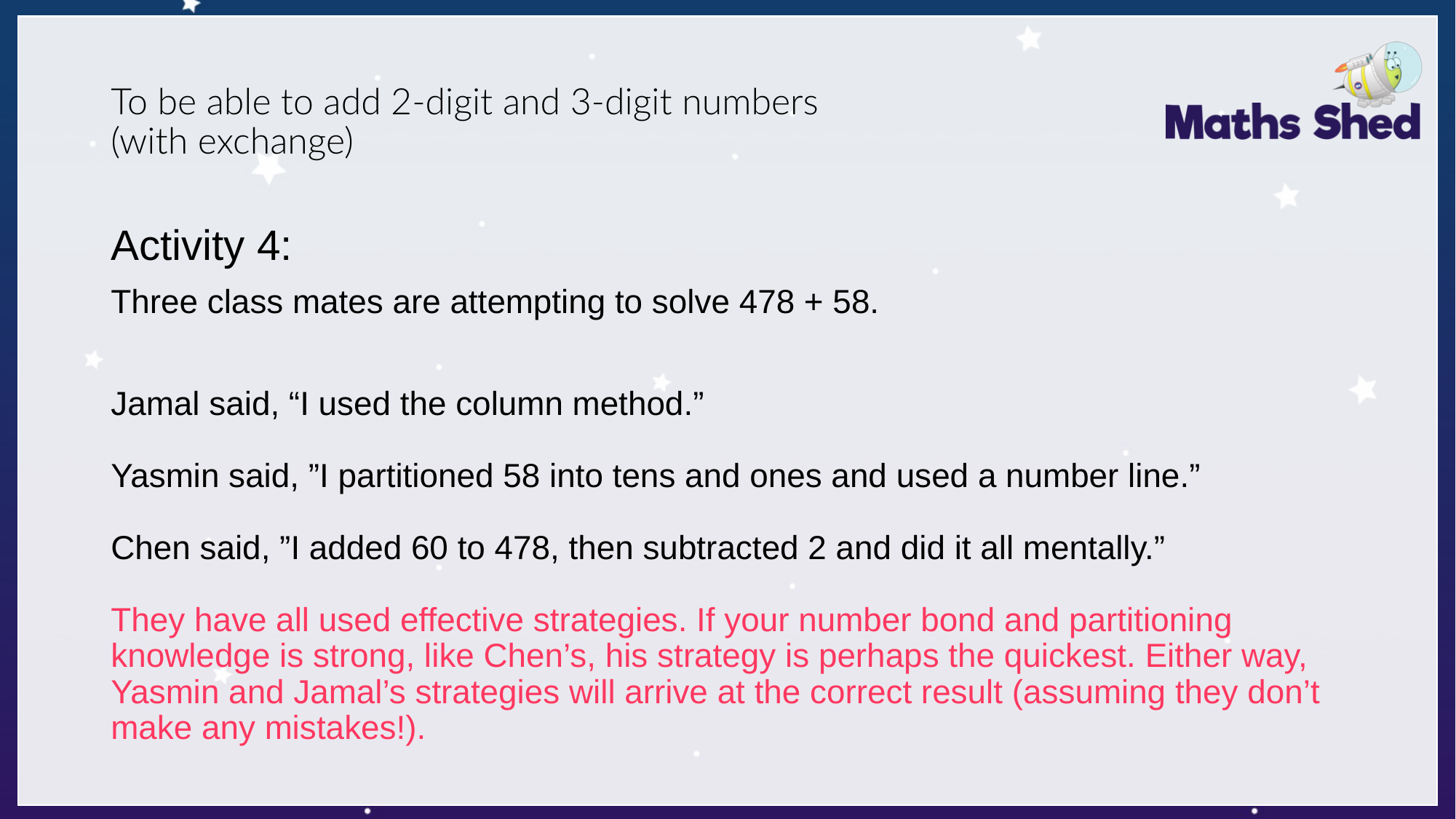

# To be able to add 2-digit and 3-digit numbers (with exchange)
Activity 4:
Three class mates are attempting to solve 478 + 58.

Jamal said, “I used the column method.”
Yasmin said, ”I partitioned 58 into tens and ones and used a number line.”
Chen said, ”I added 60 to 478, then subtracted 2 and did it all mentally.”
They have all used effective strategies. If your number bond and partitioning knowledge is strong, like Chen’s, his strategy is perhaps the quickest. Either way, Yasmin and Jamal’s strategies will arrive at the correct result (assuming they don’t make any mistakes!).